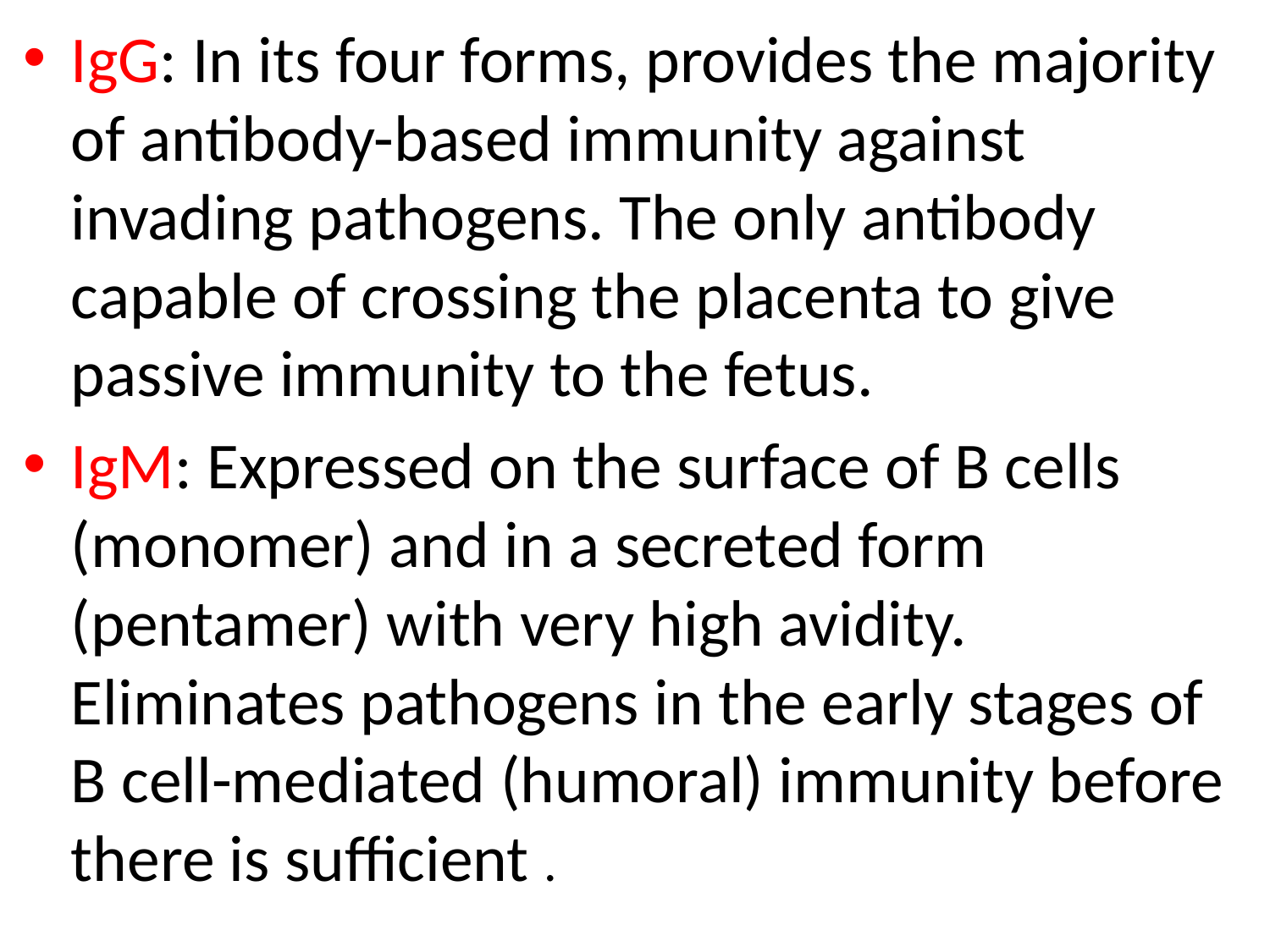

IgG: In its four forms, provides the majority of antibody-based immunity against invading pathogens. The only antibody capable of crossing the placenta to give passive immunity to the fetus.
IgM: Expressed on the surface of B cells (monomer) and in a secreted form (pentamer) with very high avidity. Eliminates pathogens in the early stages of B cell-mediated (humoral) immunity before there is sufficient .